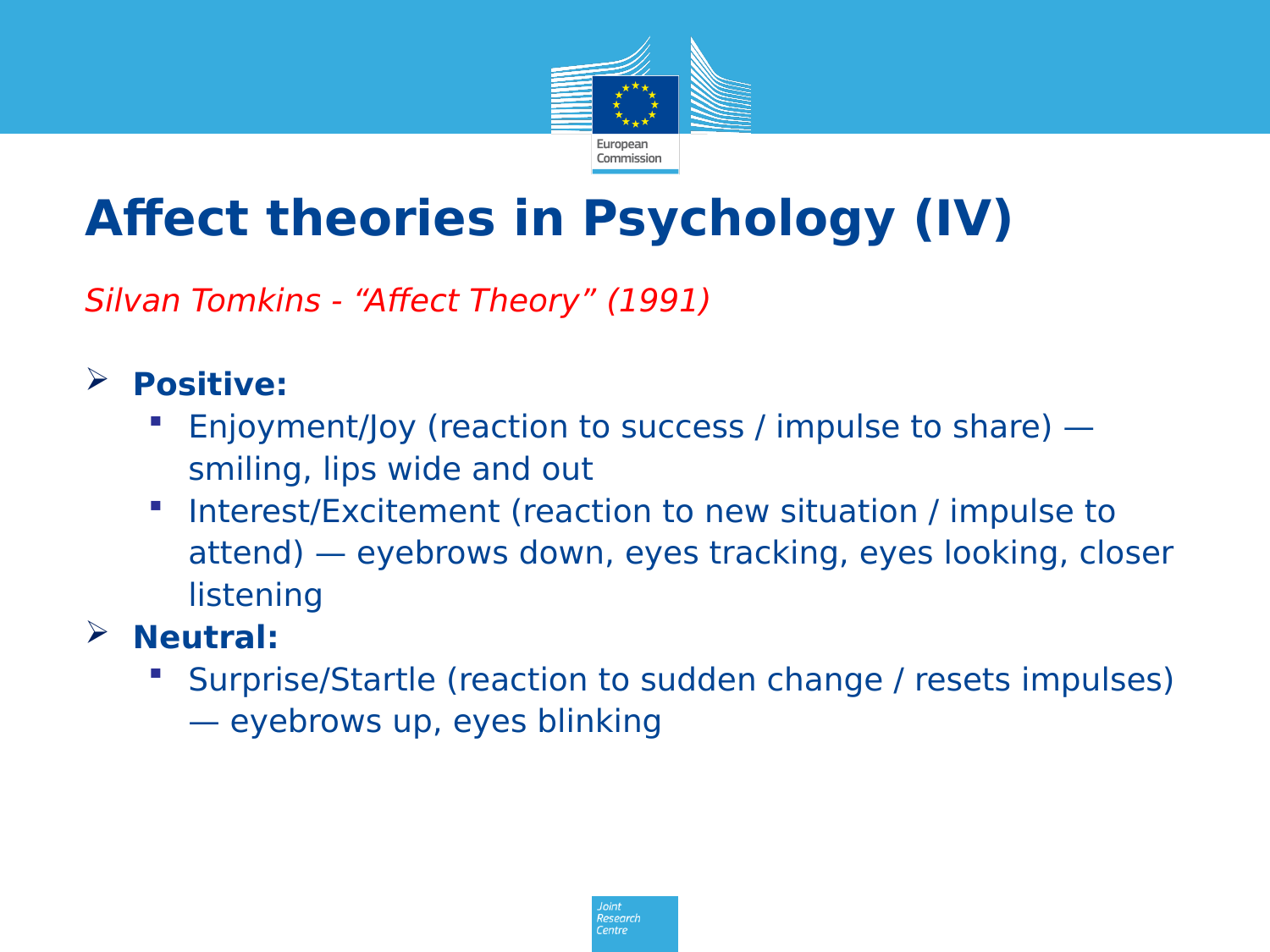

# Affect theories in Psychology (IV)
Silvan Tomkins - “Affect Theory” (1991)
Positive:
Enjoyment/Joy (reaction to success / impulse to share) — smiling, lips wide and out
Interest/Excitement (reaction to new situation / impulse to attend) — eyebrows down, eyes tracking, eyes looking, closer listening
Neutral:
Surprise/Startle (reaction to sudden change / resets impulses)— eyebrows up, eyes blinking